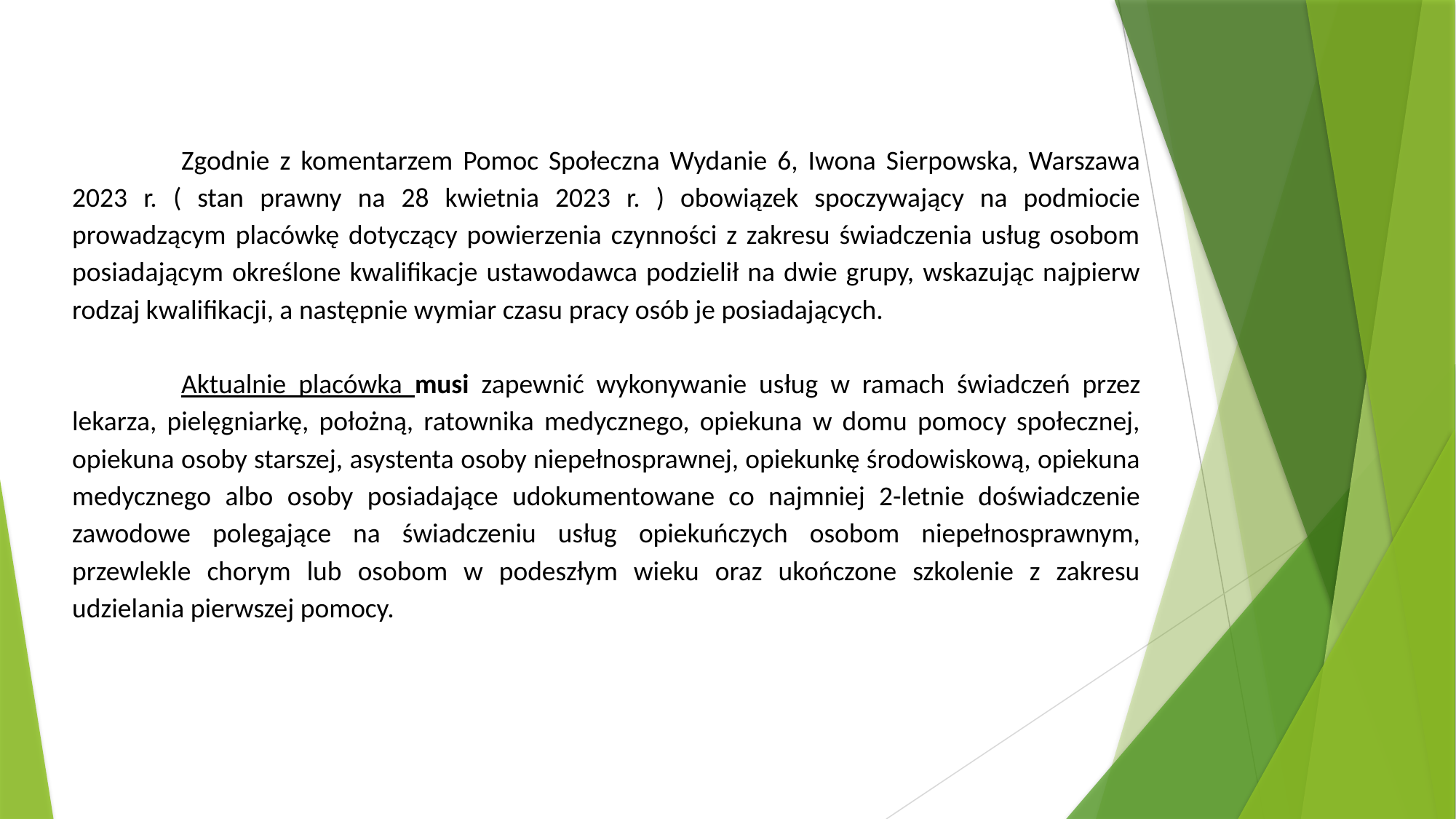

Zgodnie z komentarzem Pomoc Społeczna Wydanie 6, Iwona Sierpowska, Warszawa 2023 r. ( stan prawny na 28 kwietnia 2023 r. ) obowiązek spoczywający na podmiocie prowadzącym placówkę dotyczący powierzenia czynności z zakresu świadczenia usług osobom posiadającym określone kwalifikacje ustawodawca podzielił na dwie grupy, wskazując najpierw rodzaj kwalifikacji, a następnie wymiar czasu pracy osób je posiadających.

	Aktualnie placówka musi zapewnić wykonywanie usług w ramach świadczeń przez lekarza, pielęgniarkę, położną, ratownika medycznego, opiekuna w domu pomocy społecznej, opiekuna osoby starszej, asystenta osoby niepełnosprawnej, opiekunkę środowiskową, opiekuna medycznego albo osoby posiadające udokumentowane co najmniej 2-letnie doświadczenie zawodowe polegające na świadczeniu usług opiekuńczych osobom niepełnosprawnym, przewlekle chorym lub osobom w podeszłym wieku oraz ukończone szkolenie z zakresu udzielania pierwszej pomocy.